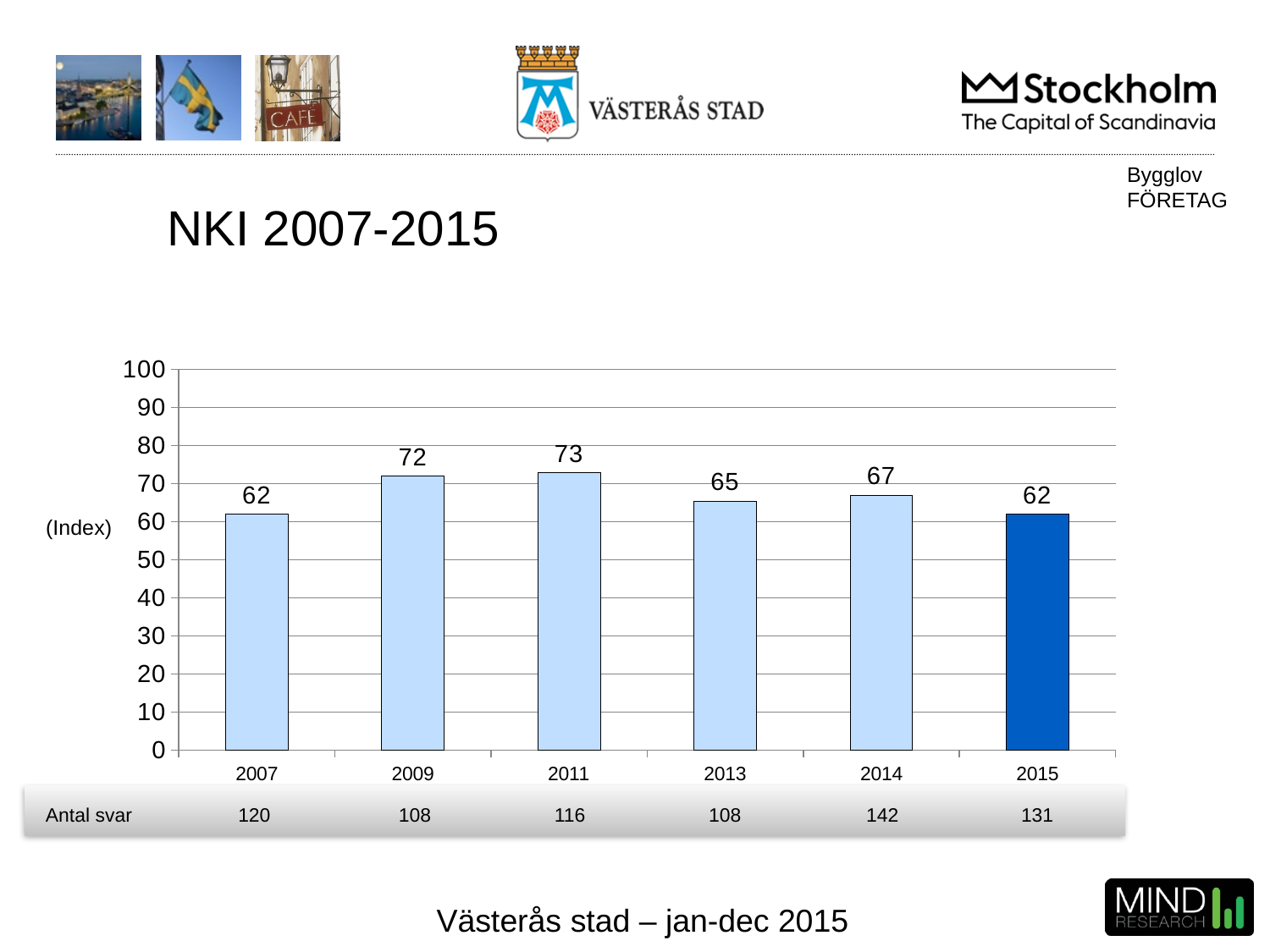

Bygglov
FÖRETAG
# NKI 2007-2015

### Chart

| Category | NKI |
|---|---|
| 2007 | 62.0 |
| 2009 | 72.0 |
| 2011 | 73.0 |
| 2013 | 65.42838 |
| 2014 | 67.0 |
| 2015 | 62.0 |
(Index)

| Antal svar | 120 | 108 | 116 | 108 | 142 | 131 |
| --- | --- | --- | --- | --- | --- | --- |